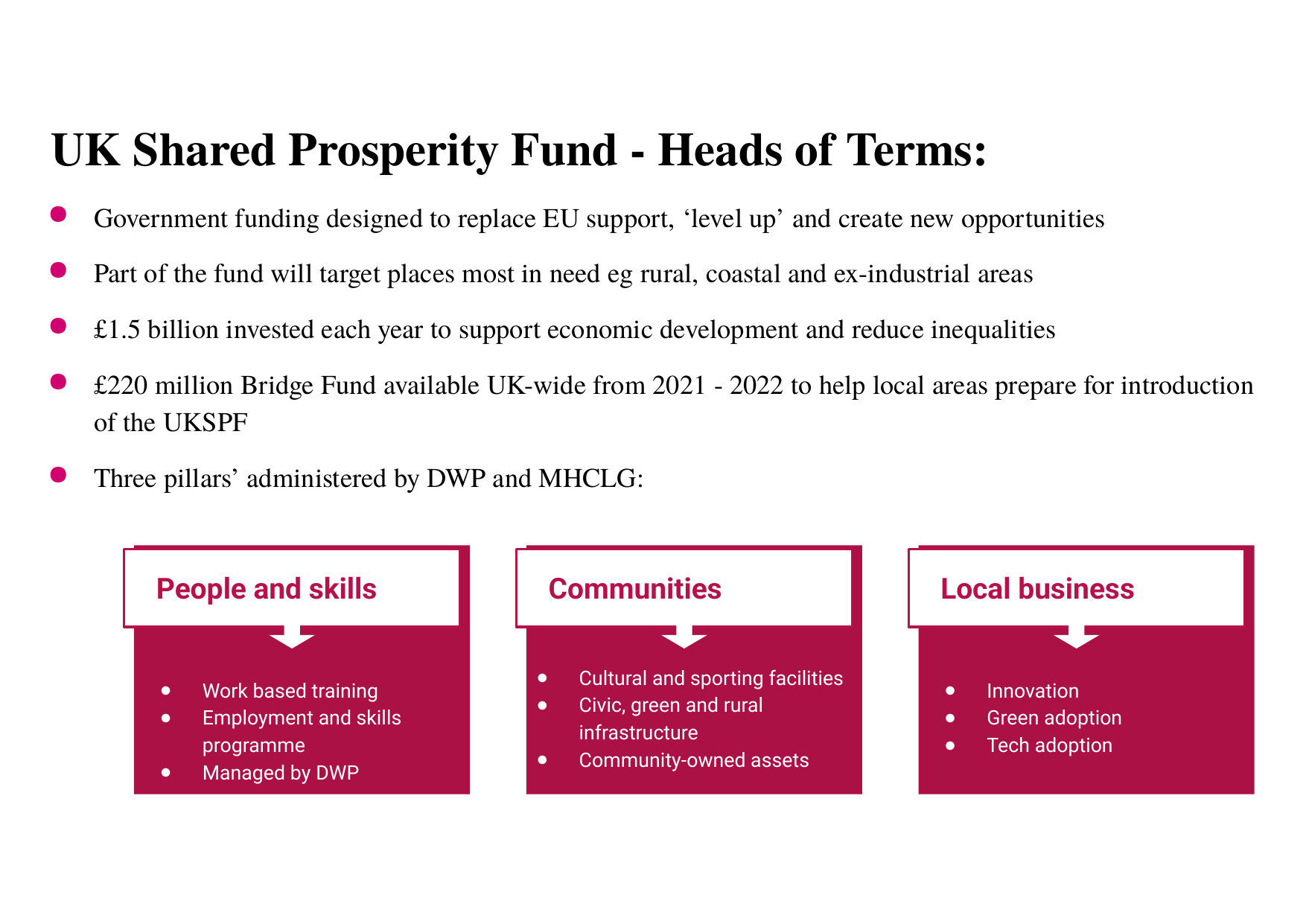

# UK Shared Prosperity Fund - Heads of Terms:

Government funding designed to replace EU support, ‘level up’ and create new opportunities
Part of the fund will target places most in need eg rural, coastal and ex-industrial areas
£1.5 billion invested each year to support economic development and reduce inequalities
£220 million Bridge Fund available UK-wide from 2021 - 2022 to help local areas prepare for introduction of the UKSPF
Three pillars’ administered by DWP and MHCLG:

People and skills

Work based training
Employment and skills programme
Managed by DWP

Communities

Cultural and sporting facilities
Civic, green and rural infrastructure
Community-owned assets

Local business

Innovation
Green adoption
Tech adoption